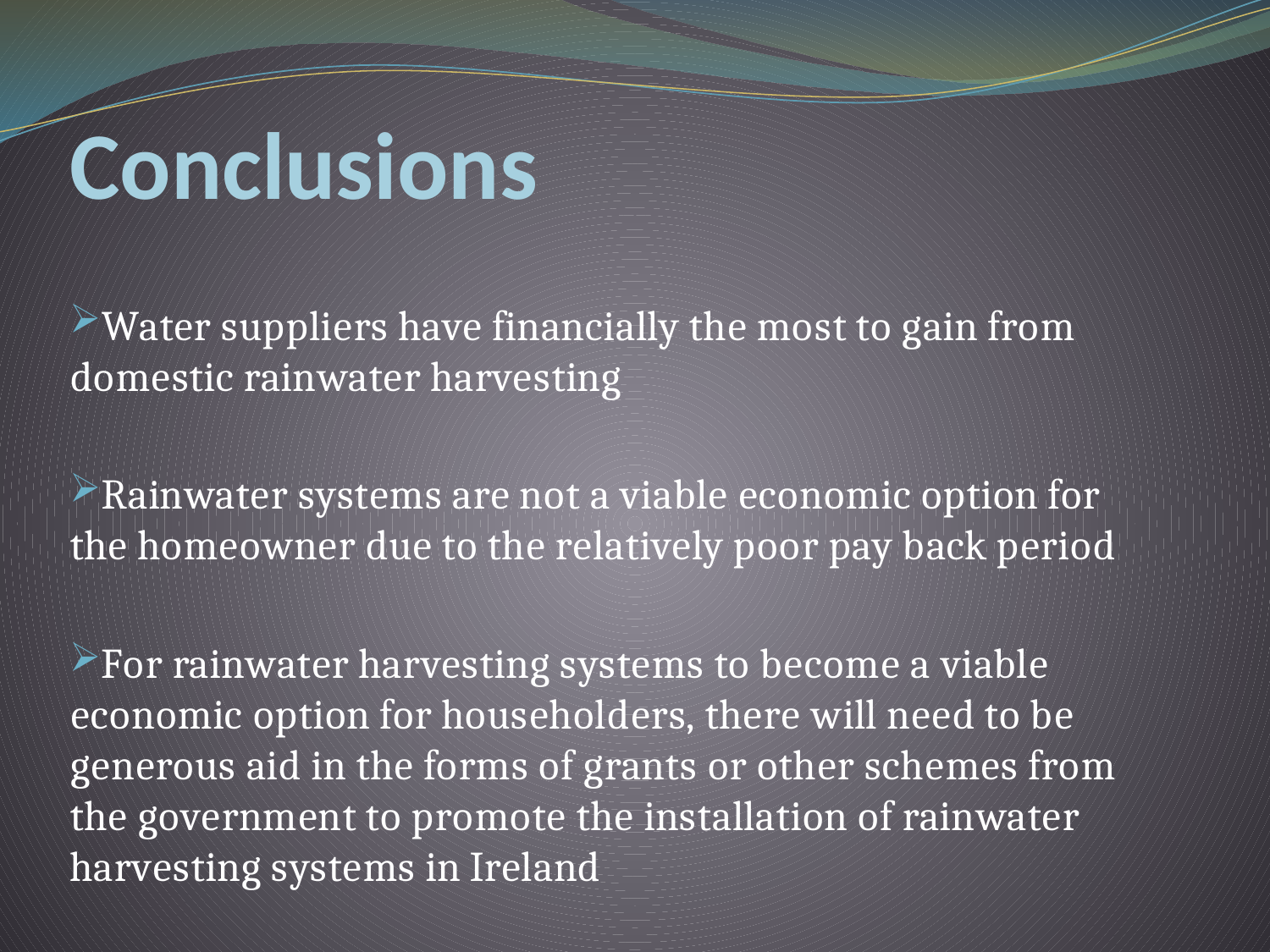

# Conclusions

Water suppliers have financially the most to gain from domestic rainwater harvesting

Rainwater systems are not a viable economic option for the homeowner due to the relatively poor pay back period

For rainwater harvesting systems to become a viable economic option for householders, there will need to be generous aid in the forms of grants or other schemes from the government to promote the installation of rainwater harvesting systems in Ireland